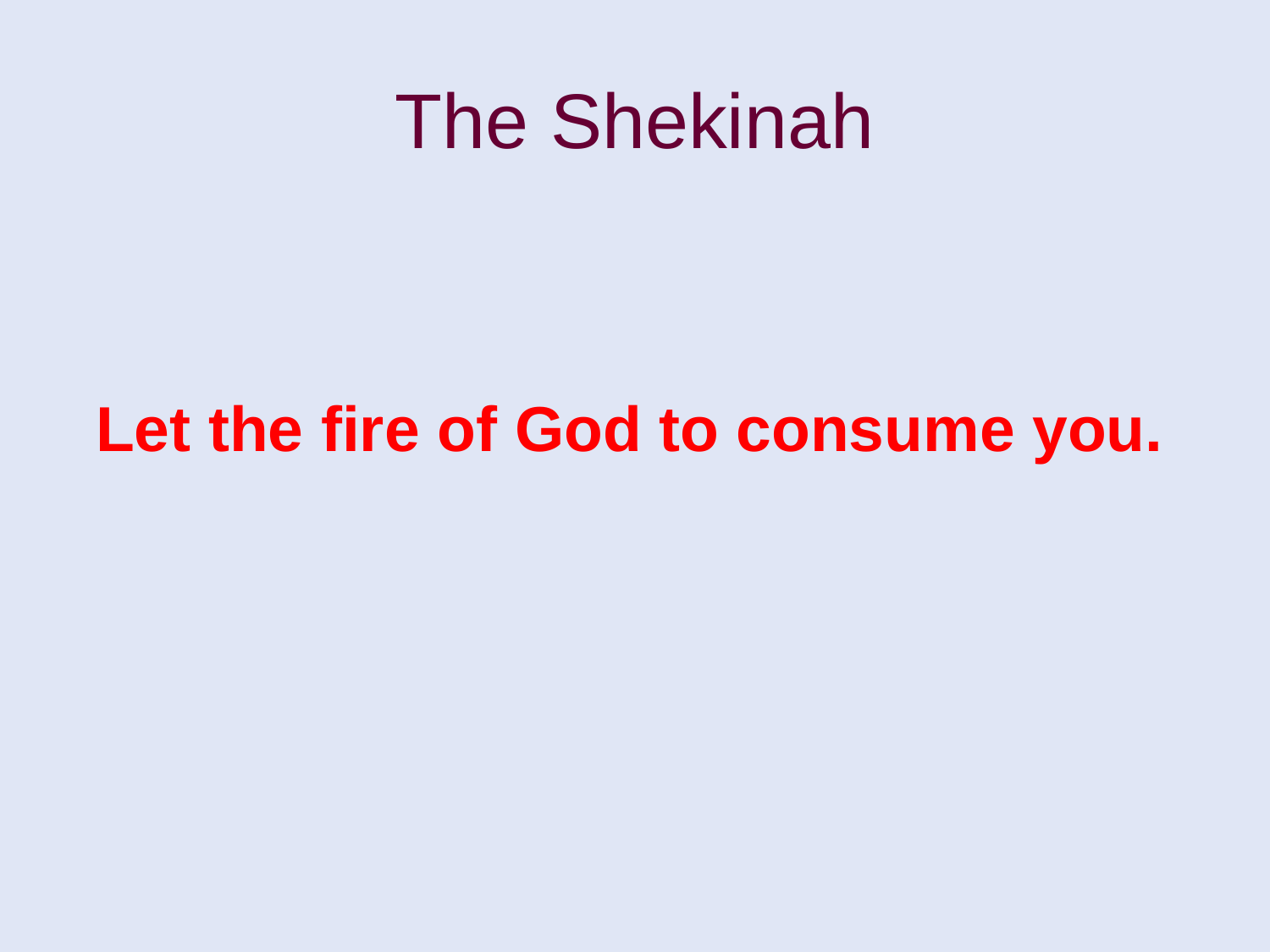

# The Shekinah

Let the fire of God to consume you.